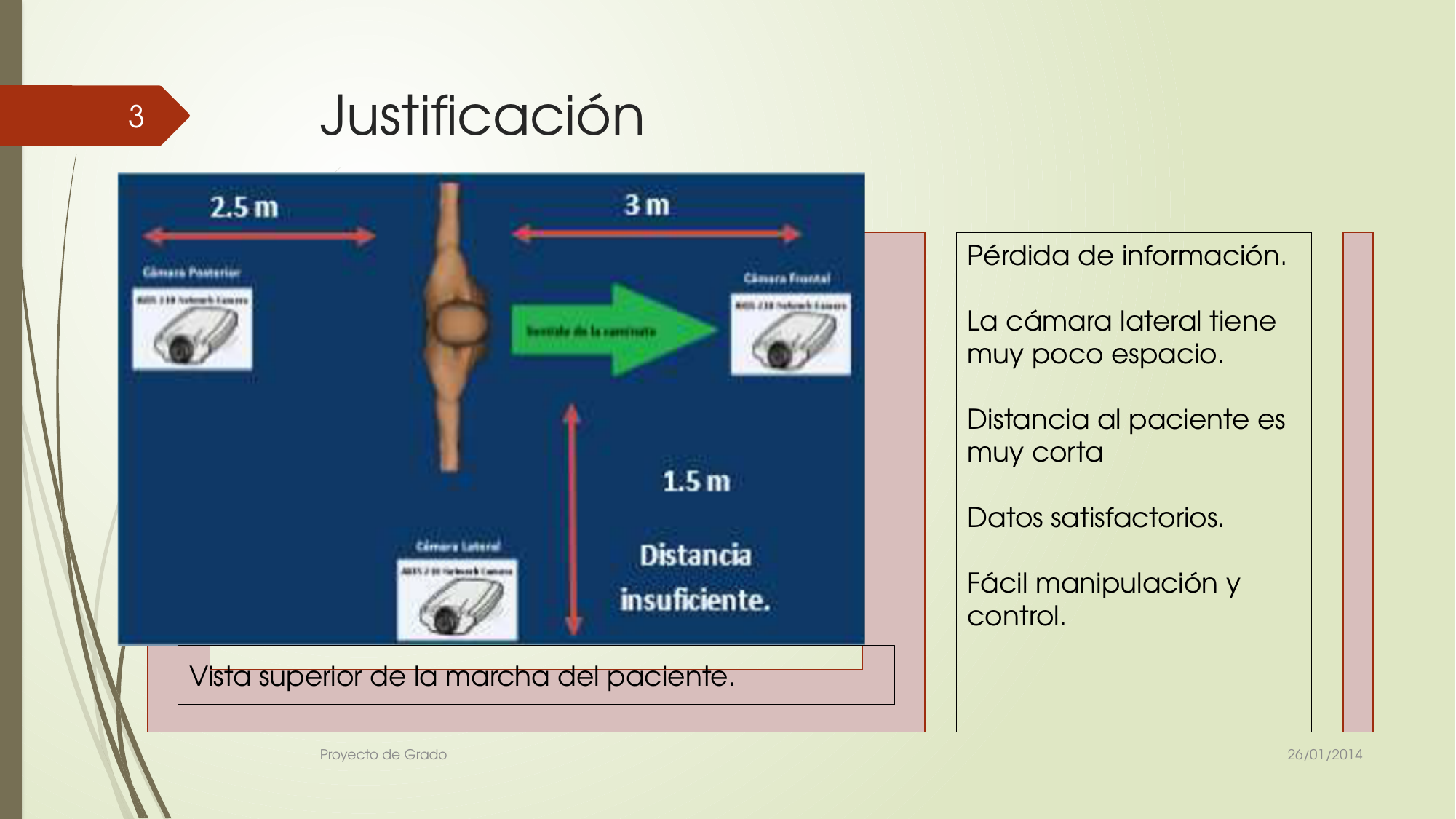

# Justificación
3
Vista superior de la marcha del paciente.
Pérdida de información.
La cámara lateral tiene muy poco espacio.
Distancia al paciente es muy corta
Datos satisfactorios.
Fácil manipulación y  control.
26/01/2014
Proyecto de Grado